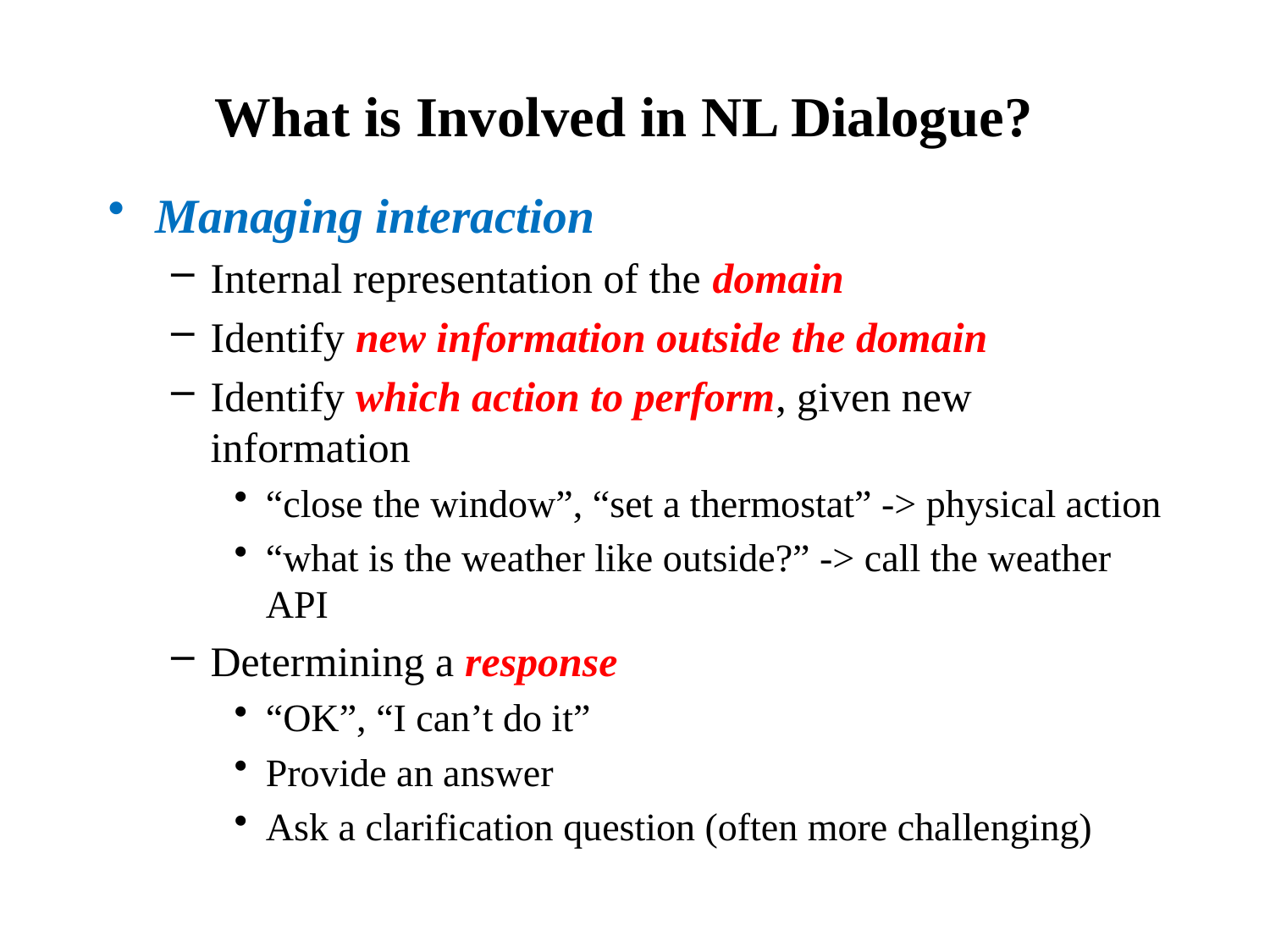

# What is Involved in NL Dialogue?
Managing interaction
Internal representation of the domain
Identify new information outside the domain
Identify which action to perform, given new information
“close the window”, “set a thermostat” -> physical action
“what is the weather like outside?” -> call the weather API
Determining a response
“OK”, “I can’t do it”
Provide an answer
Ask a clarification question (often more challenging)